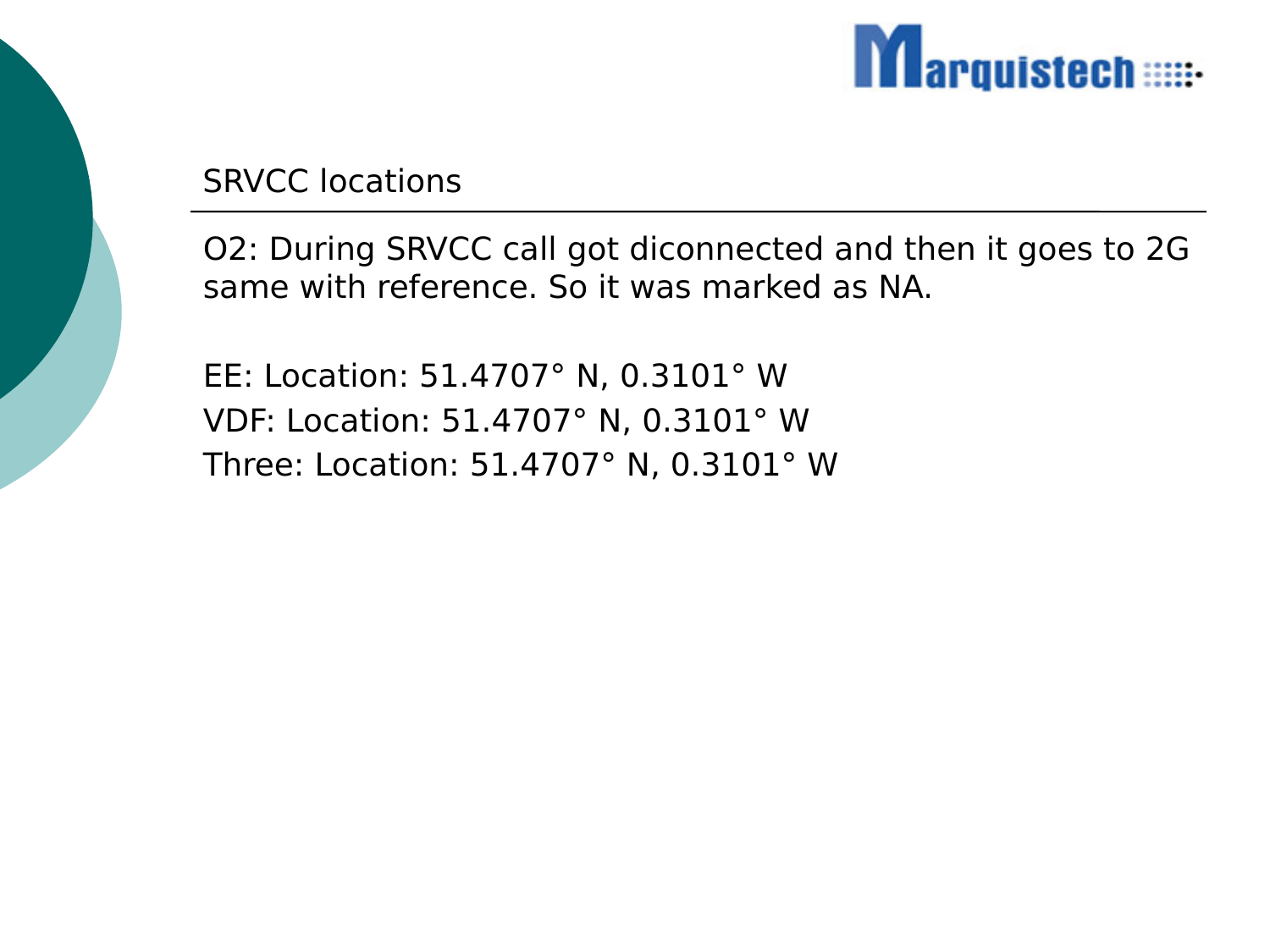

SRVCC locations
O2: During SRVCC call got diconnected and then it goes to 2G same with reference. So it was marked as NA.

EE: Location: 51.4707° N, 0.3101° W
VDF: Location: 51.4707° N, 0.3101° W
Three: Location: 51.4707° N, 0.3101° W